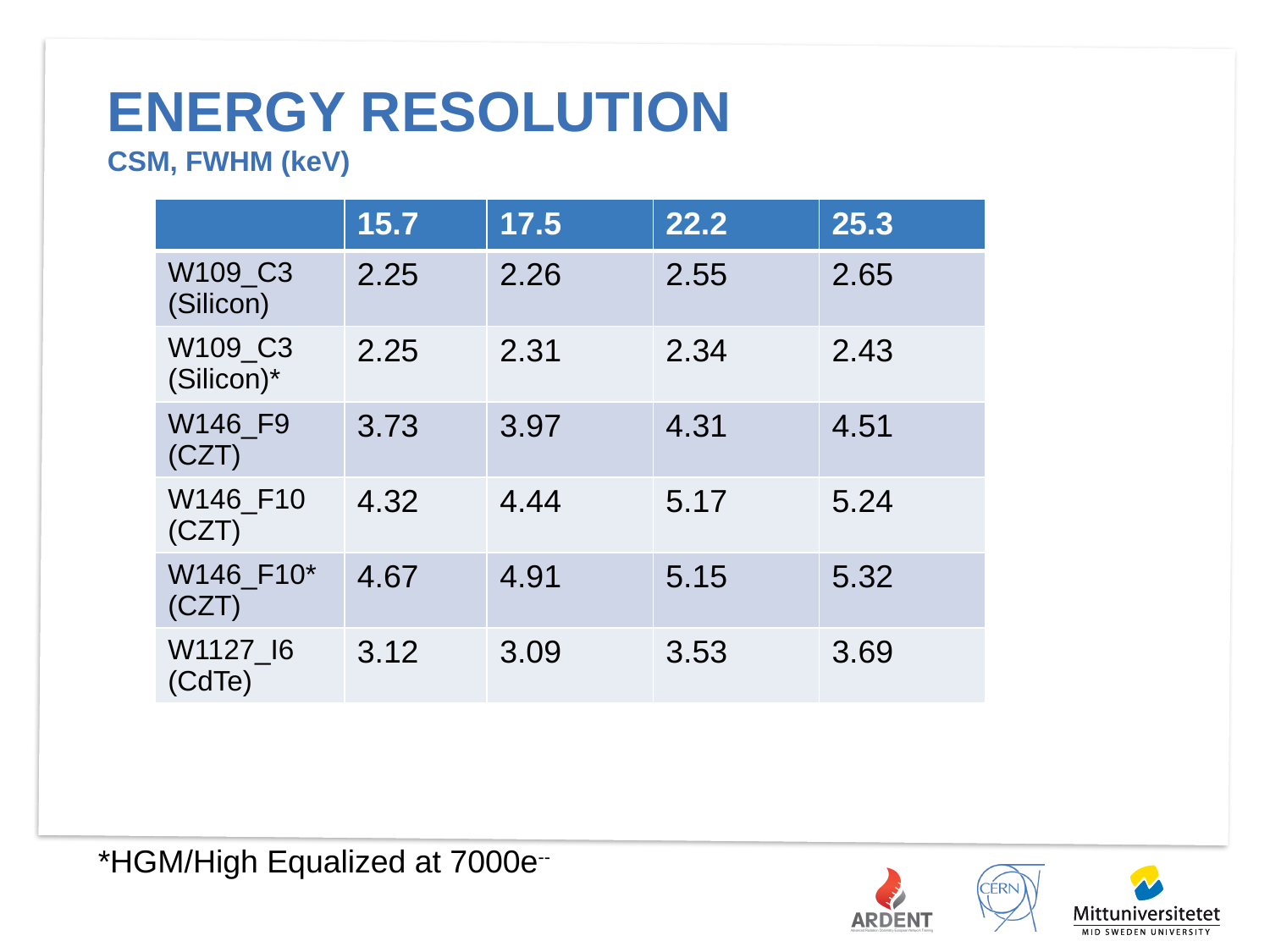

# Energy resolution CSM, fwhm (kev)
|  | 15.7 | 17.5 | 22.2 | 25.3 |
| --- | --- | --- | --- | --- |
| W109\_C3 (Silicon) | 2.25 | 2.26 | 2.55 | 2.65 |
| W109\_C3 (Silicon)\* | 2.25 | 2.31 | 2.34 | 2.43 |
| W146\_F9 (CZT) | 3.73 | 3.97 | 4.31 | 4.51 |
| W146\_F10 (CZT) | 4.32 | 4.44 | 5.17 | 5.24 |
| W146\_F10\* (CZT) | 4.67 | 4.91 | 5.15 | 5.32 |
| W1127\_I6 (CdTe) | 3.12 | 3.09 | 3.53 | 3.69 |
*HGM/High Equalized at 7000e--